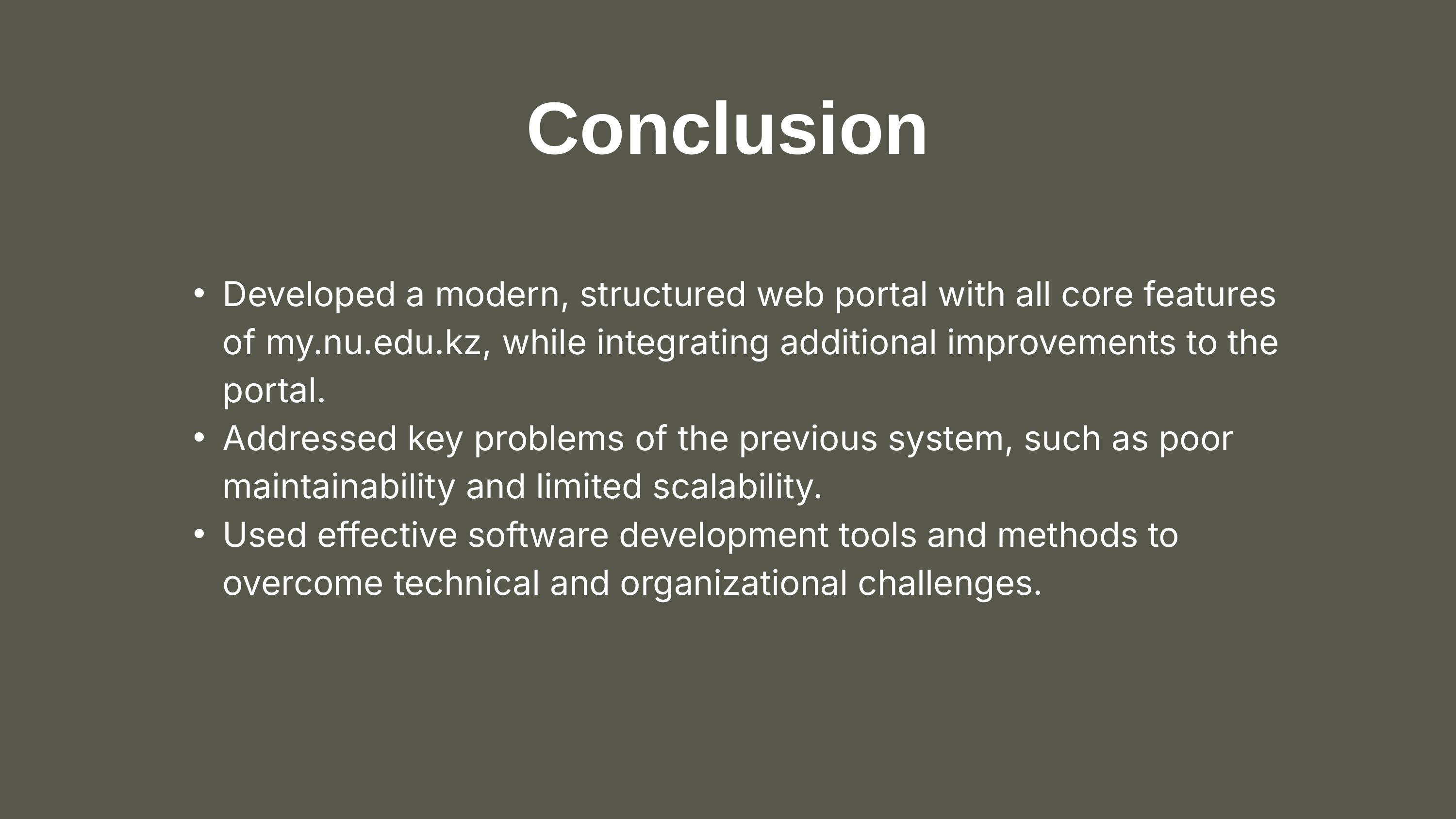

Conclusion
Developed a modern, structured web portal with all core features of my.nu.edu.kz, while integrating additional improvements to the portal.
Addressed key problems of the previous system, such as poor maintainability and limited scalability.
Used effective software development tools and methods to overcome technical and organizational challenges.